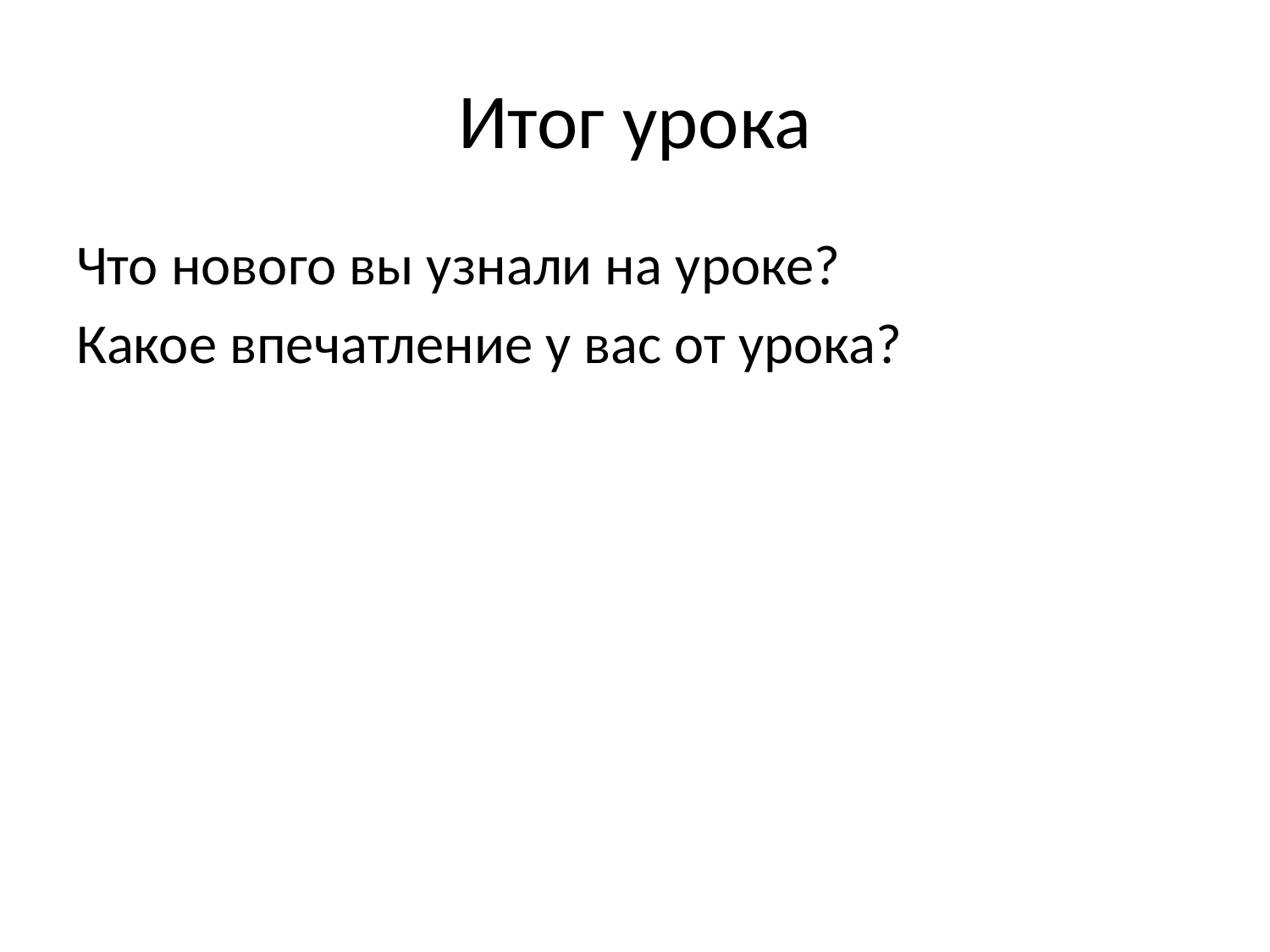

# Итог урока
Что нового вы узнали на уроке?
Какое впечатление у вас от урока?